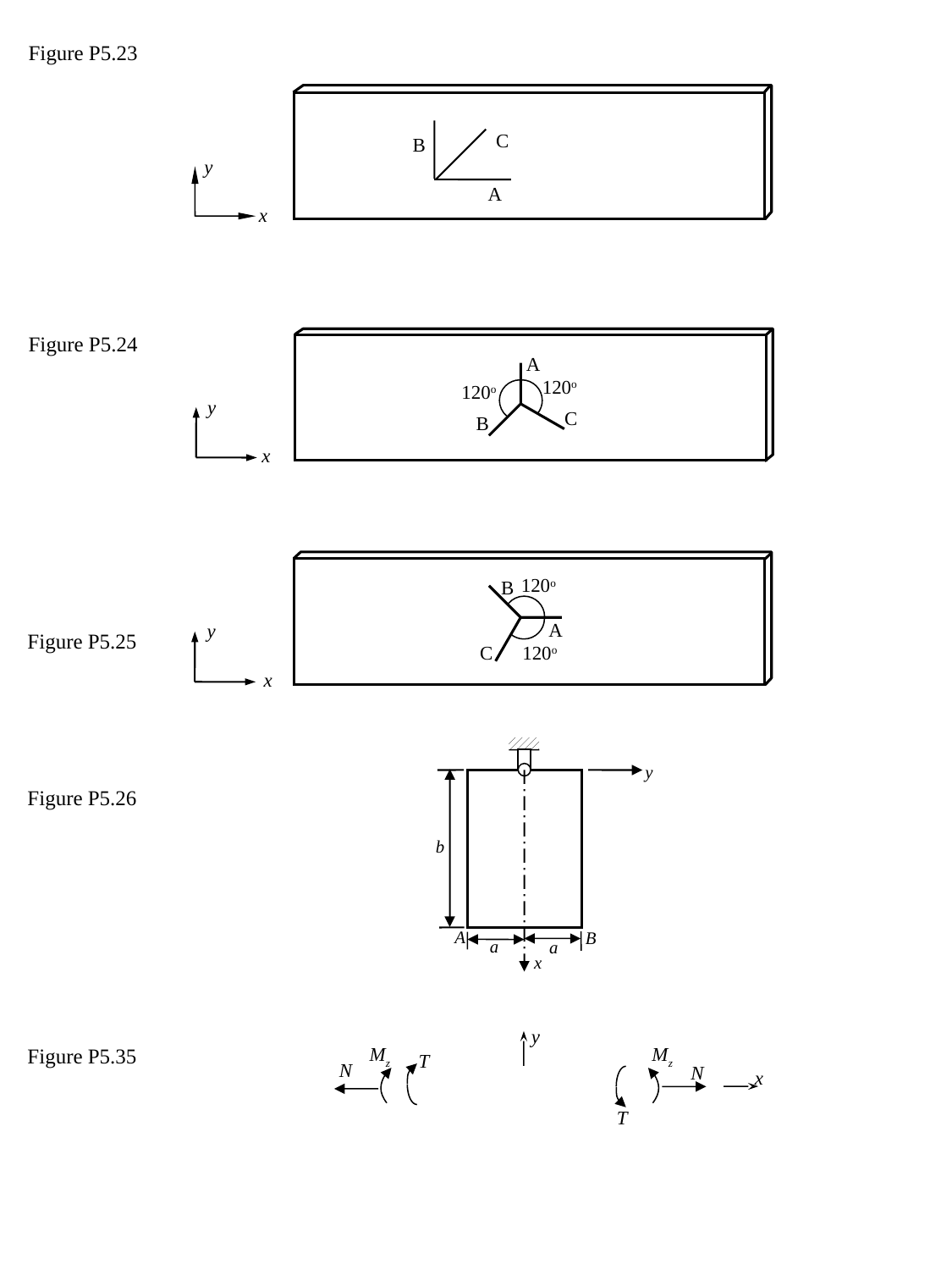

Figure P5.23

C
B
y

A
x

Figure P5.24

A

120o
120o

y
C

B

x

B
120o

A
y

C
120o
x

Figure P5.25

y

b
A
B

a
a

x
Figure P5.26
y

Mz
Mz
T
N
N

x

T
Figure P5.35